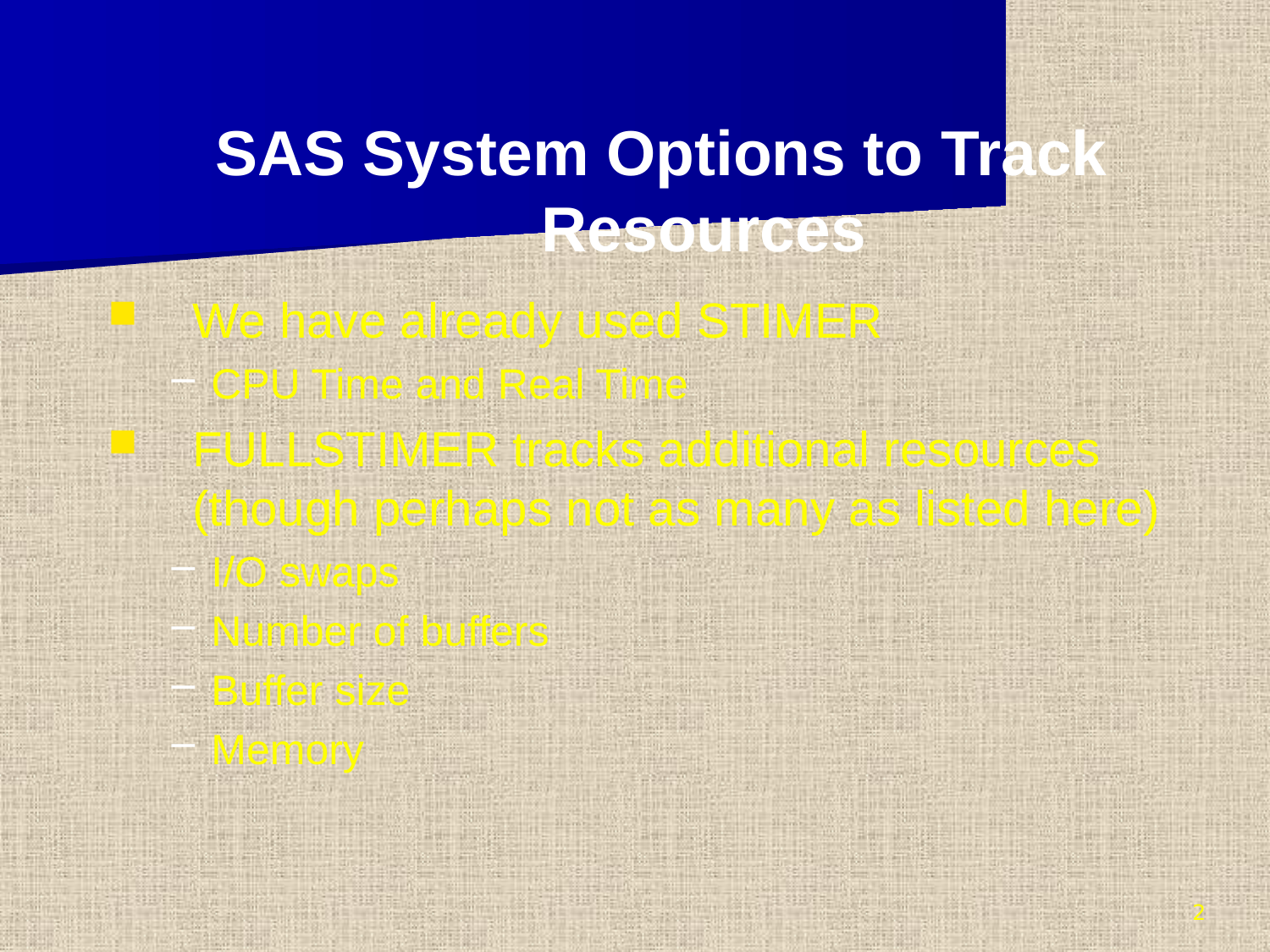

SAS System Options to Track Resources

We have already used STIMER
CPU Time and Real Time
FULLSTIMER tracks additional resources (though perhaps not as many as listed here)
I/O swaps
Number of buffers
Buffer size
Memory
2